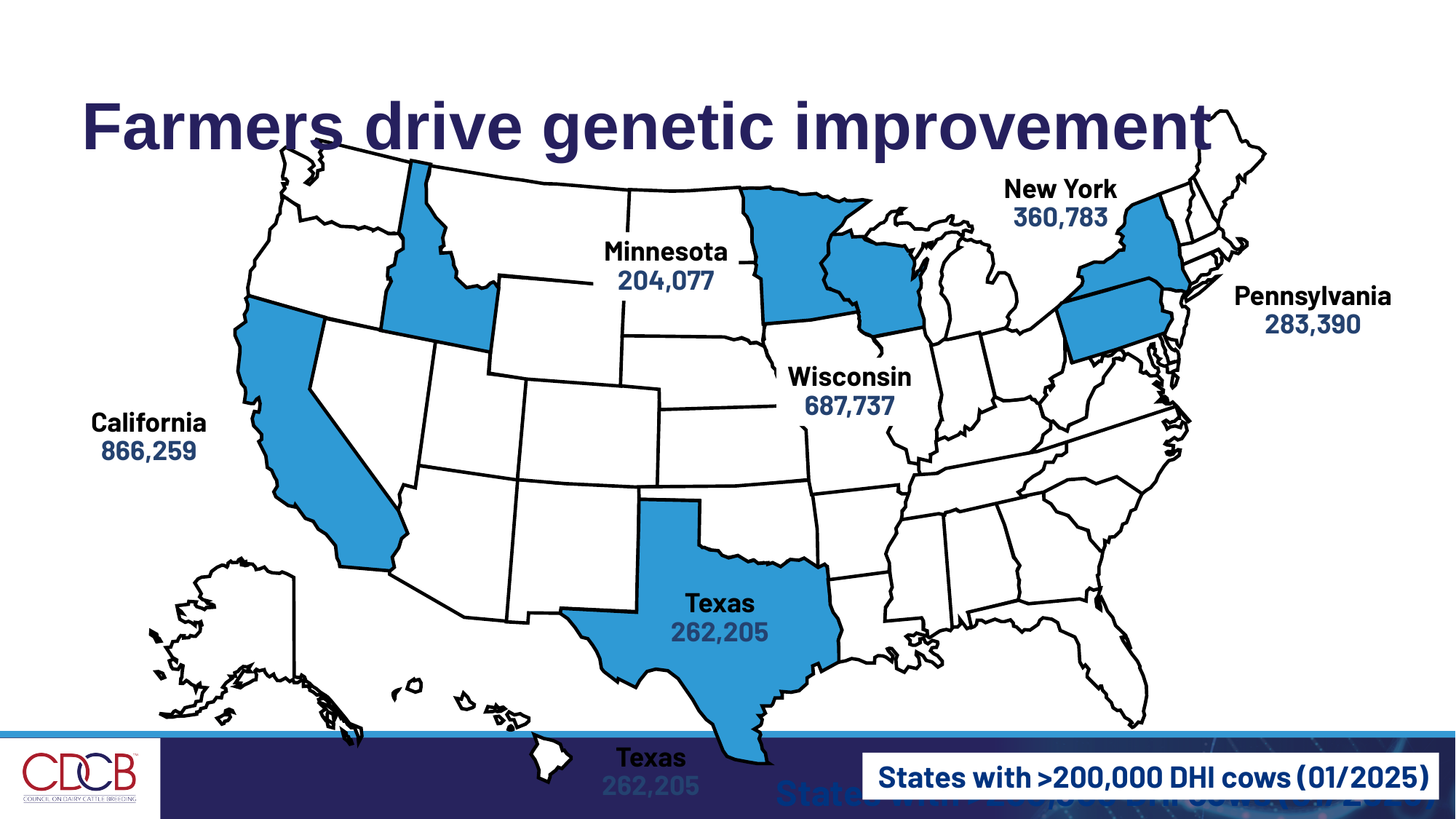

# Farmers drive genetic improvement

New York
360,783
Minnesota
204,077
Pennsylvania
283,390
Wisconsin
687,737
California
866,259
Texas
262,205
Texas
262,205
States with >200,000 DHI cows (01/2025)
States with >200,000 DHI cows (01/2025)